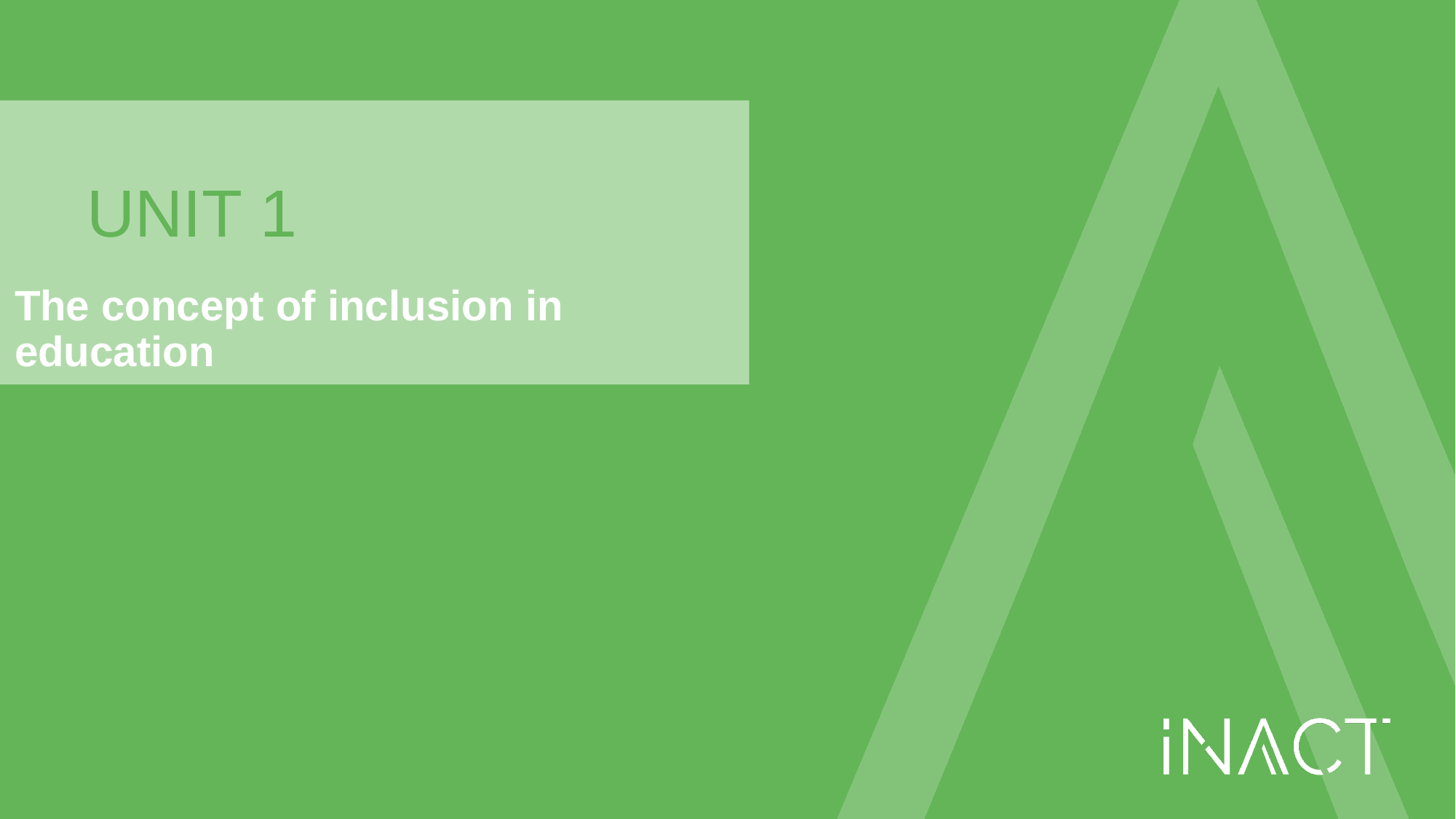

# UNIT 1
The concept of inclusion in education